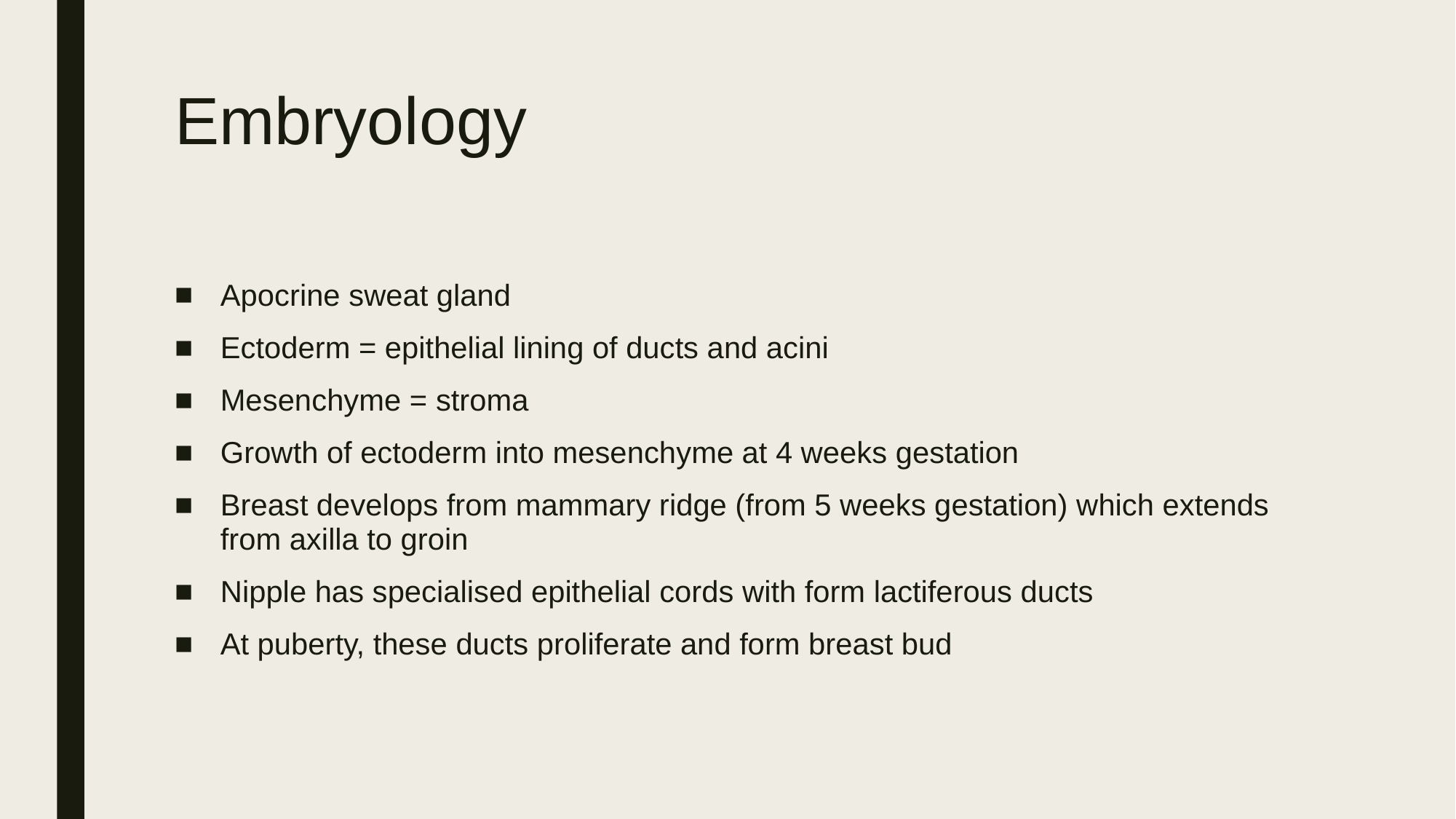

# Embryology
Apocrine sweat gland
Ectoderm = epithelial lining of ducts and acini
Mesenchyme = stroma
Growth of ectoderm into mesenchyme at 4 weeks gestation
Breast develops from mammary ridge (from 5 weeks gestation) which extends from axilla to groin
Nipple has specialised epithelial cords with form lactiferous ducts
At puberty, these ducts proliferate and form breast bud